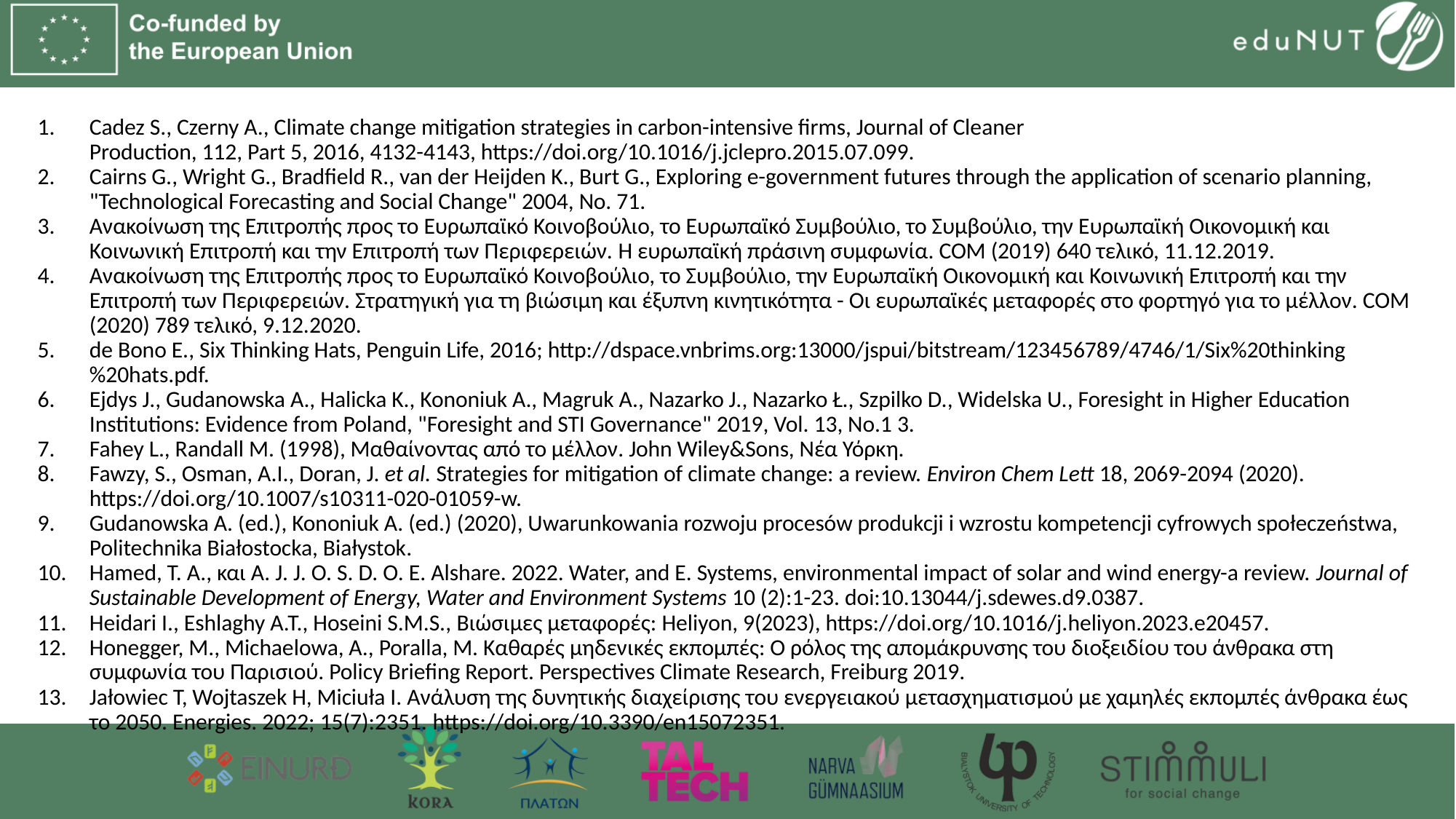

Cadez S., Czerny A., Climate change mitigation strategies in carbon-intensive firms, Journal of Cleaner
Production, 112, Part 5, 2016, 4132-4143, https://doi.org/10.1016/j.jclepro.2015.07.099.
Cairns G., Wright G., Bradfield R., van der Heijden K., Burt G., Exploring e-government futures through the application of scenario planning, "Technological Forecasting and Social Change" 2004, No. 71.
Ανακοίνωση της Επιτροπής προς το Ευρωπαϊκό Κοινοβούλιο, το Ευρωπαϊκό Συμβούλιο, το Συμβούλιο, την Ευρωπαϊκή Οικονομική και Κοινωνική Επιτροπή και την Επιτροπή των Περιφερειών. Η ευρωπαϊκή πράσινη συμφωνία. COM (2019) 640 τελικό, 11.12.2019.
Ανακοίνωση της Επιτροπής προς το Ευρωπαϊκό Κοινοβούλιο, το Συμβούλιο, την Ευρωπαϊκή Οικονομική και Κοινωνική Επιτροπή και την Επιτροπή των Περιφερειών. Στρατηγική για τη βιώσιμη και έξυπνη κινητικότητα - Οι ευρωπαϊκές μεταφορές στο φορτηγό για το μέλλον. COM (2020) 789 τελικό, 9.12.2020.
de Bono E., Six Thinking Hats, Penguin Life, 2016; http://dspace.vnbrims.org:13000/jspui/bitstream/123456789/4746/1/Six%20thinking%20hats.pdf.
Ejdys J., Gudanowska A., Halicka K., Kononiuk A., Magruk A., Nazarko J., Nazarko Ł., Szpilko D., Widelska U., Foresight in Higher Education Institutions: Evidence from Poland, "Foresight and STI Governance" 2019, Vol. 13, No.1 3.
Fahey L., Randall M. (1998), Μαθαίνοντας από το μέλλον. John Wiley&Sons, Νέα Υόρκη.
Fawzy, S., Osman, A.I., Doran, J. et al. Strategies for mitigation of climate change: a review. Environ Chem Lett 18, 2069-2094 (2020). https://doi.org/10.1007/s10311-020-01059-w.
Gudanowska A. (ed.), Kononiuk A. (ed.) (2020), Uwarunkowania rozwoju procesów produkcji i wzrostu kompetencji cyfrowych społeczeństwa, Politechnika Białostocka, Białystok.
Hamed, T. A., και A. J. J. O. S. D. O. E. Alshare. 2022. Water, and E. Systems, environmental impact of solar and wind energy-a review. Journal of Sustainable Development of Energy, Water and Environment Systems 10 (2):1-23. doi:10.13044/j.sdewes.d9.0387.
Heidari I., Eshlaghy A.T., Hoseini S.M.S., Βιώσιμες μεταφορές: Heliyon, 9(2023), https://doi.org/10.1016/j.heliyon.2023.e20457.
Honegger, M., Michaelowa, A., Poralla, M. Καθαρές μηδενικές εκπομπές: Ο ρόλος της απομάκρυνσης του διοξειδίου του άνθρακα στη συμφωνία του Παρισιού. Policy Briefing Report. Perspectives Climate Research, Freiburg 2019.
Jałowiec T, Wojtaszek H, Miciuła I. Ανάλυση της δυνητικής διαχείρισης του ενεργειακού μετασχηματισμού με χαμηλές εκπομπές άνθρακα έως το 2050. Energies. 2022; 15(7):2351. https://doi.org/10.3390/en15072351.